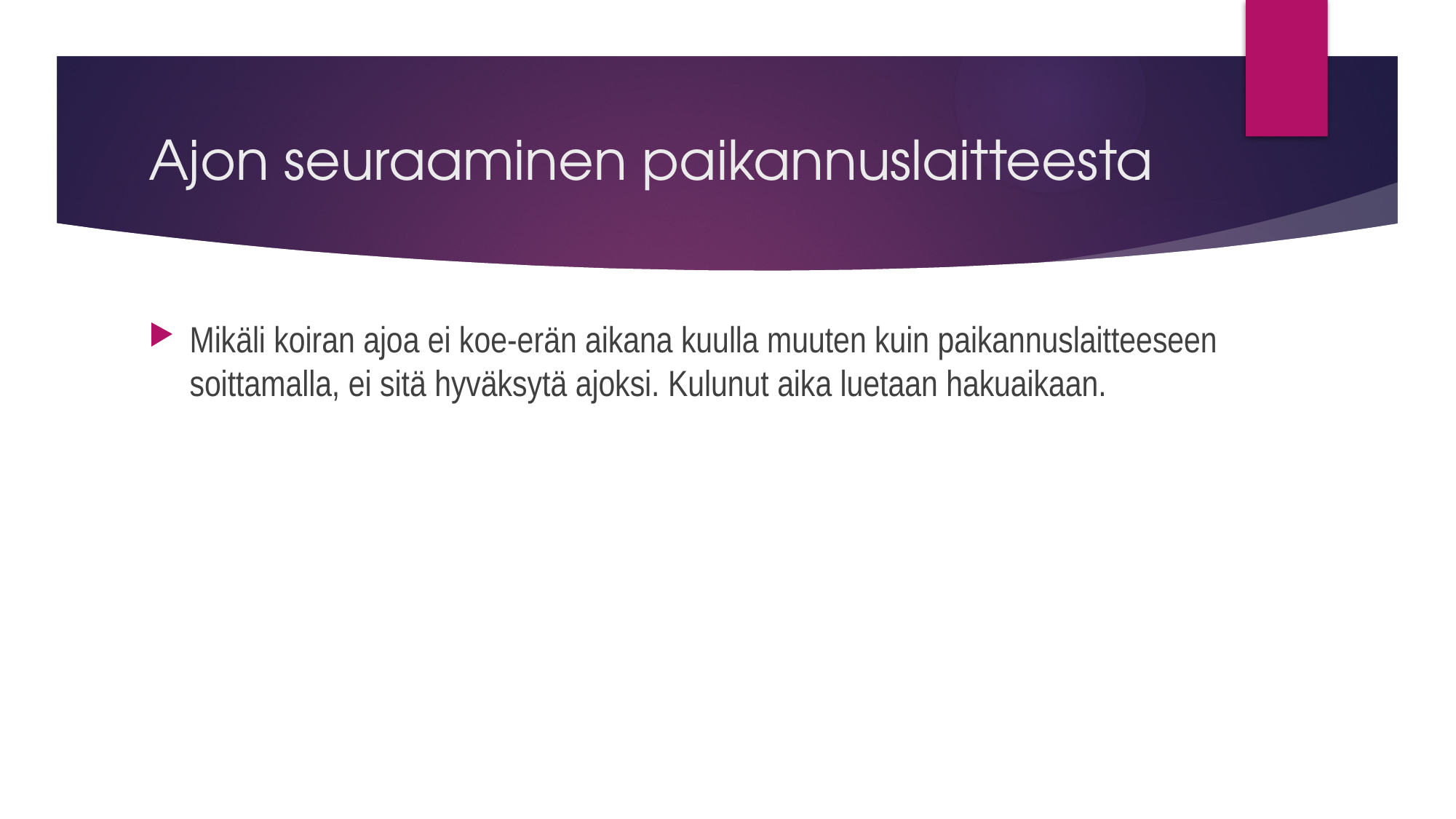

# Ajon seuraaminen paikannuslaitteesta
Mikäli koiran ajoa ei koe-erän aikana kuulla muuten kuin paikannuslaitteeseen soittamalla, ei sitä hyväksytä ajoksi. Kulunut aika luetaan hakuaikaan.